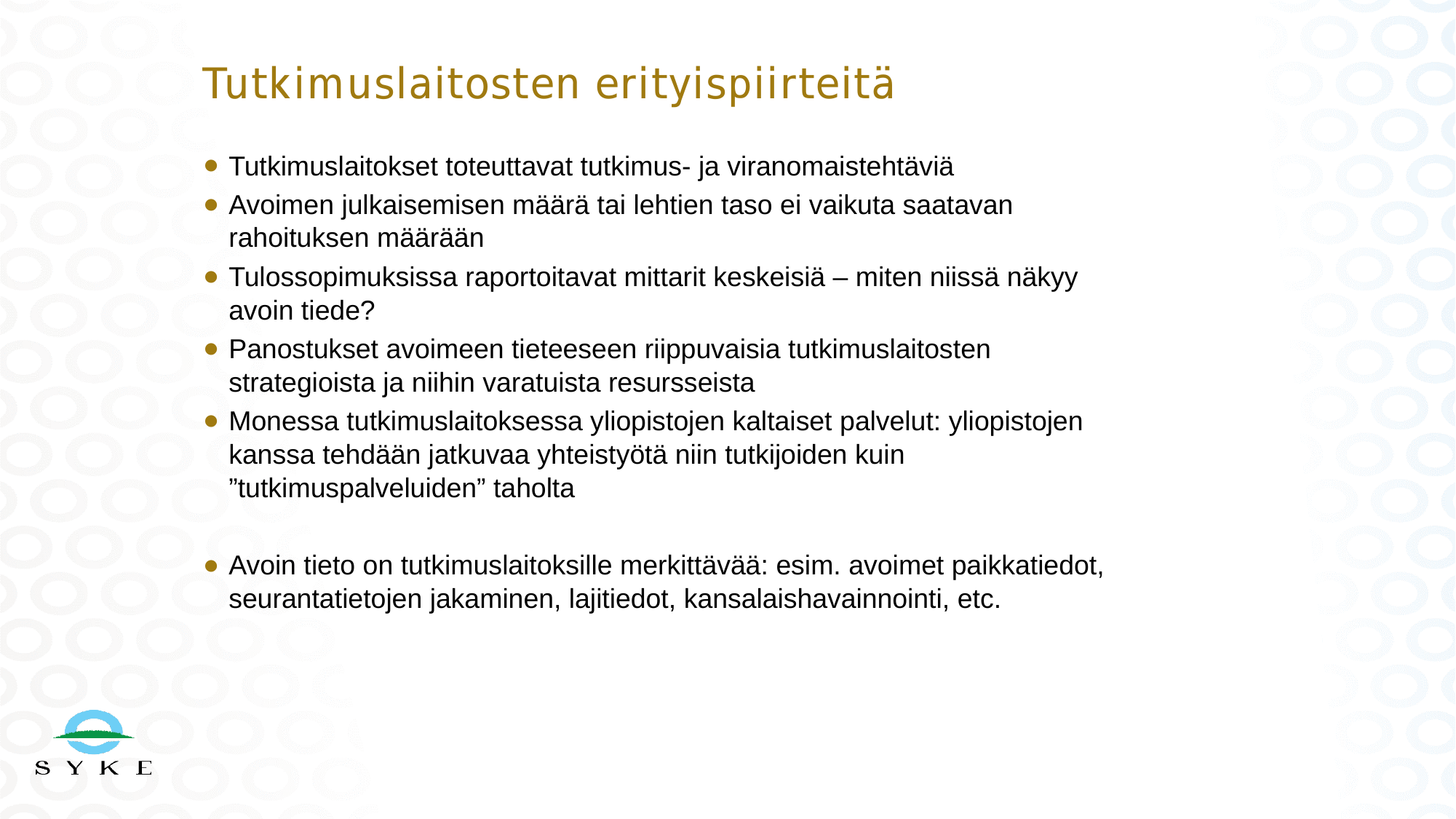

# Tutkimuslaitosten erityispiirteitä
Tutkimuslaitokset toteuttavat tutkimus- ja viranomaistehtäviä
Avoimen julkaisemisen määrä tai lehtien taso ei vaikuta saatavan rahoituksen määrään
Tulossopimuksissa raportoitavat mittarit keskeisiä – miten niissä näkyy avoin tiede?
Panostukset avoimeen tieteeseen riippuvaisia tutkimuslaitosten strategioista ja niihin varatuista resursseista
Monessa tutkimuslaitoksessa yliopistojen kaltaiset palvelut: yliopistojen kanssa tehdään jatkuvaa yhteistyötä niin tutkijoiden kuin ”tutkimuspalveluiden” taholta

Avoin tieto on tutkimuslaitoksille merkittävää: esim. avoimet paikkatiedot, seurantatietojen jakaminen, lajitiedot, kansalaishavainnointi, etc.